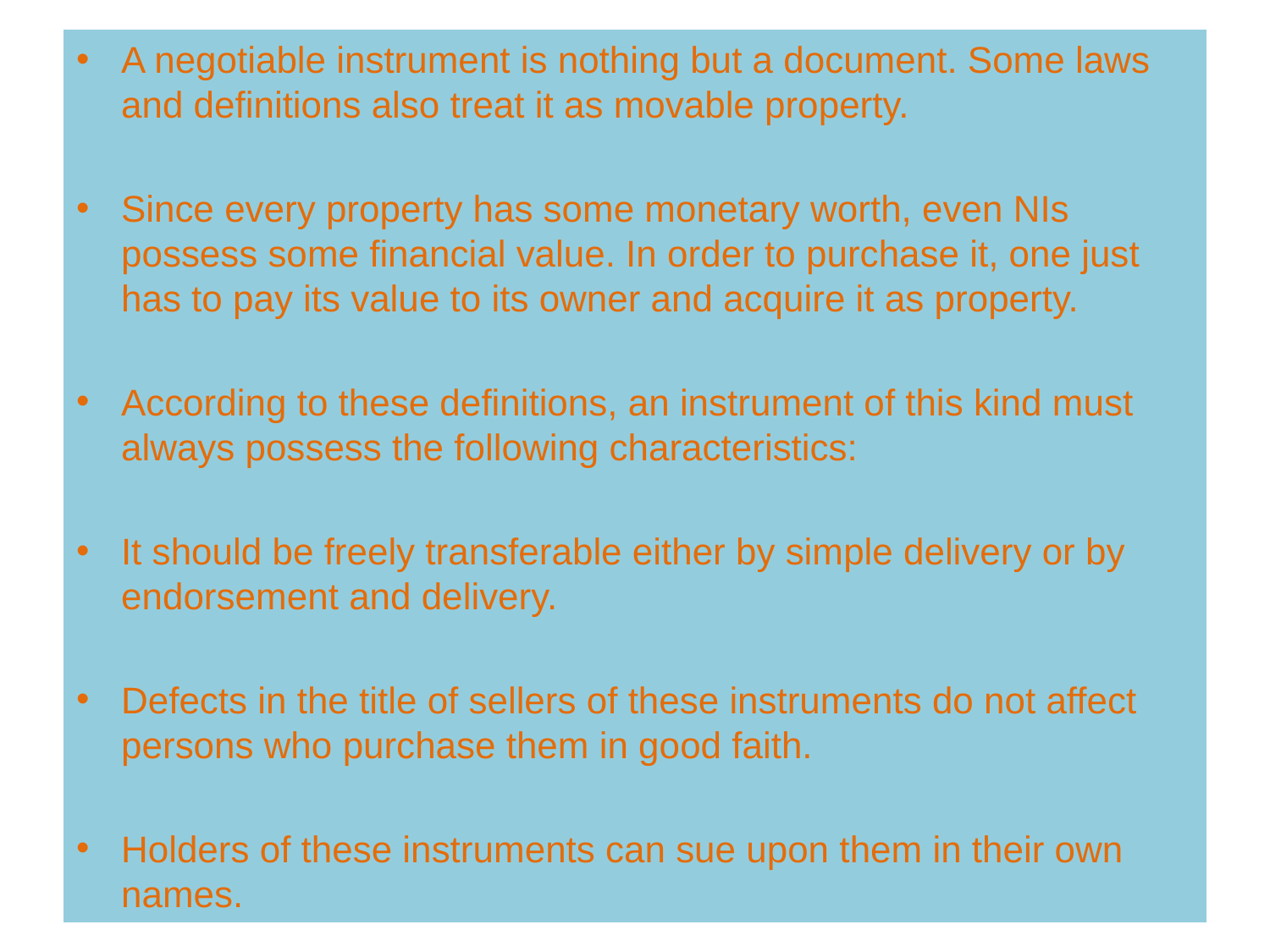

A negotiable instrument is nothing but a document. Some laws and definitions also treat it as movable property.

Since every property has some monetary worth, even NIs possess some financial value. In order to purchase it, one just has to pay its value to its owner and acquire it as property.

According to these definitions, an instrument of this kind must always possess the following characteristics:

It should be freely transferable either by simple delivery or by endorsement and delivery.

Defects in the title of sellers of these instruments do not affect persons who purchase them in good faith.

Holders of these instruments can sue upon them in their own names.